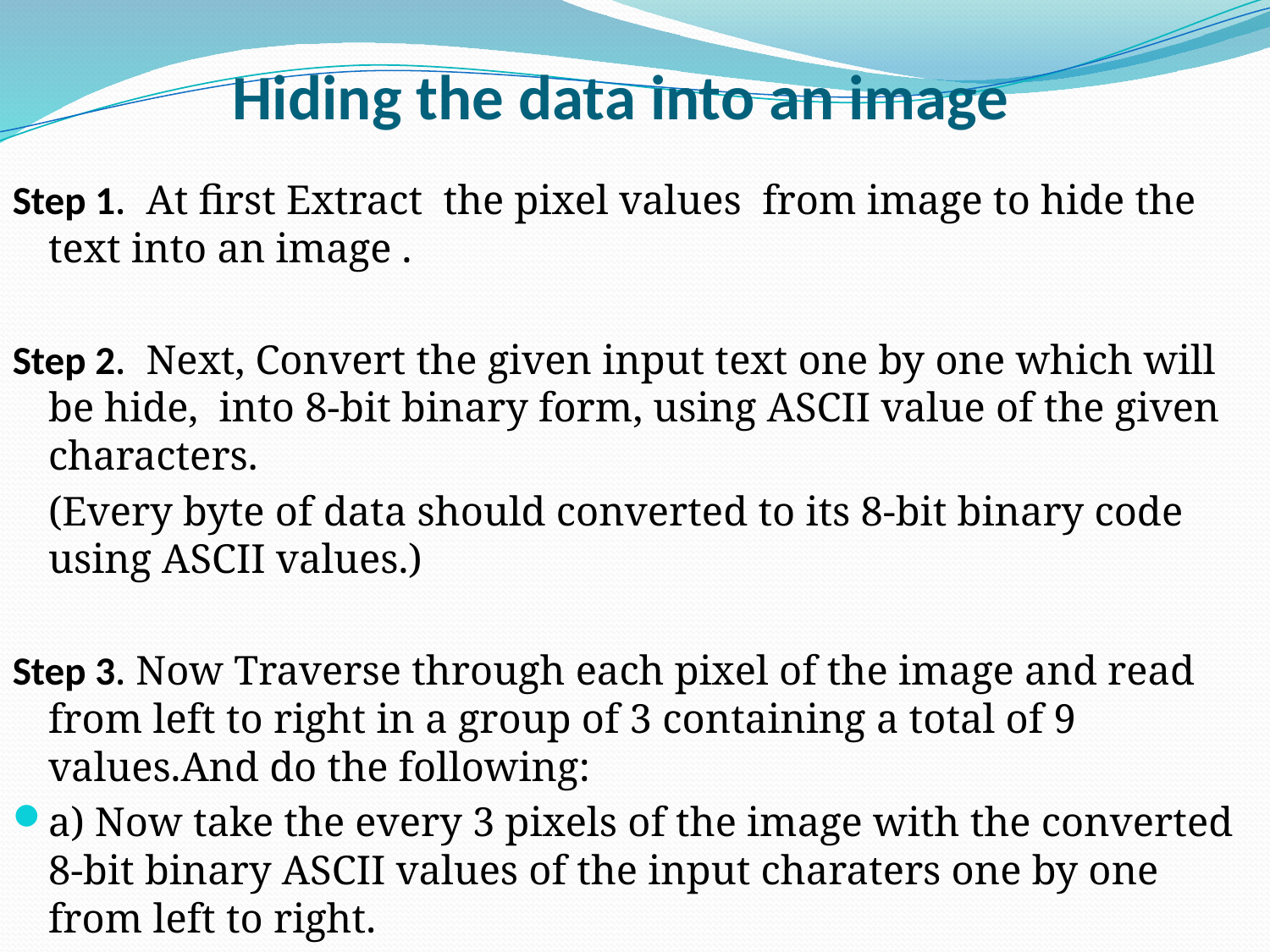

# Hiding the data into an image
Step 1.  At first Extract  the pixel values  from image to hide the text into an image .

Step 2.  Next, Convert the given input text one by one which will be hide,  into 8-bit binary form, using ASCII value of the given characters.
	(Every byte of data should converted to its 8-bit binary code using ASCII values.)

Step 3. Now Traverse through each pixel of the image and read from left to right in a group of 3 containing a total of 9 values.And do the following:
	a) Now take the every 3 pixels of the image with the converted 8-bit binary ASCII values of the input charaters one by one from left to right.